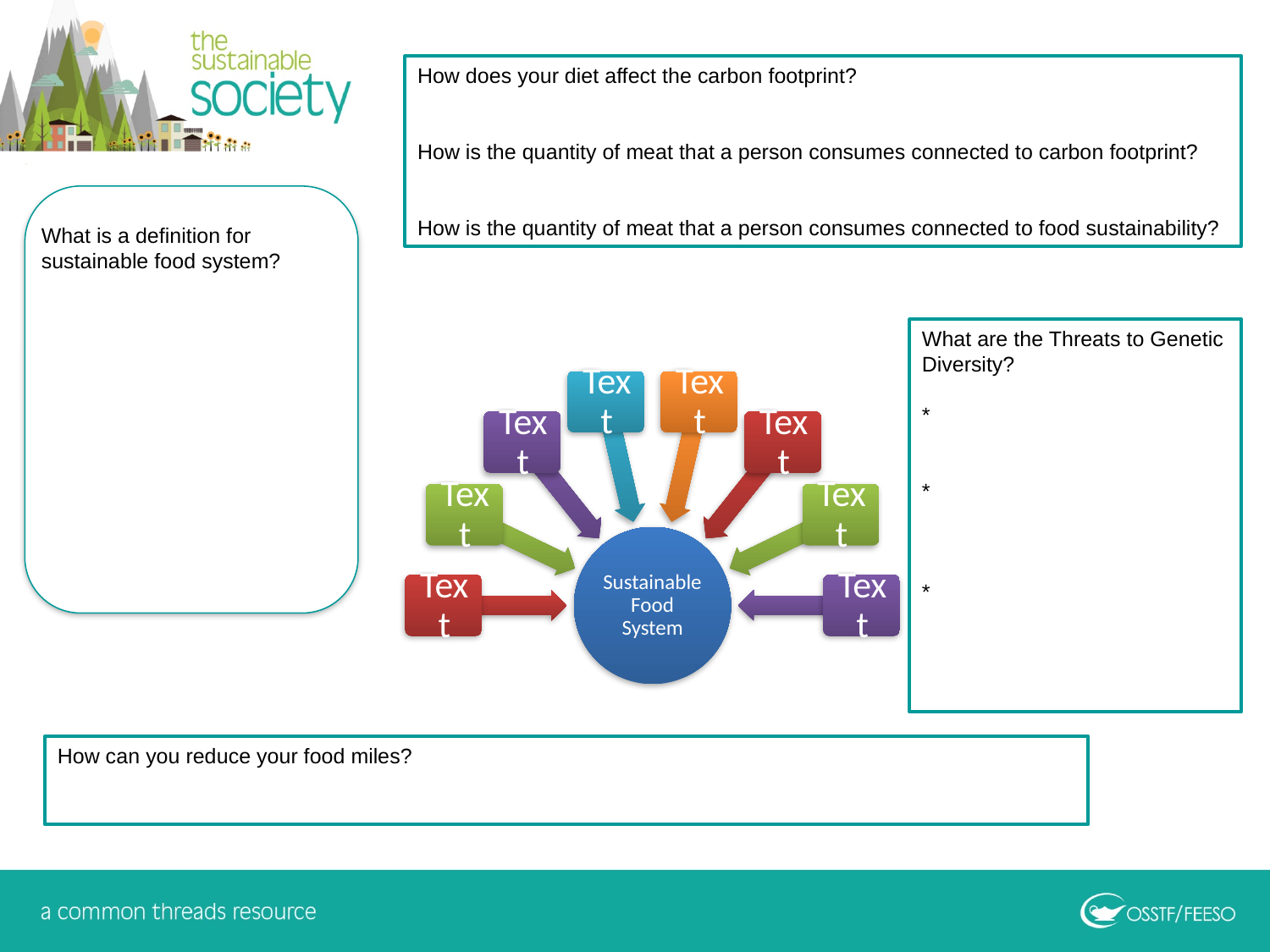

How does your diet affect the carbon footprint?

How is the quantity of meat that a person consumes connected to carbon footprint?

How is the quantity of meat that a person consumes connected to food sustainability?

What is a definition for sustainable food system?
What are the Threats to Genetic Diversity?

*

*

*

Sustainable Food System
Text
Text
Text
Text
Text
Text
Text
Text
How can you reduce your food miles?